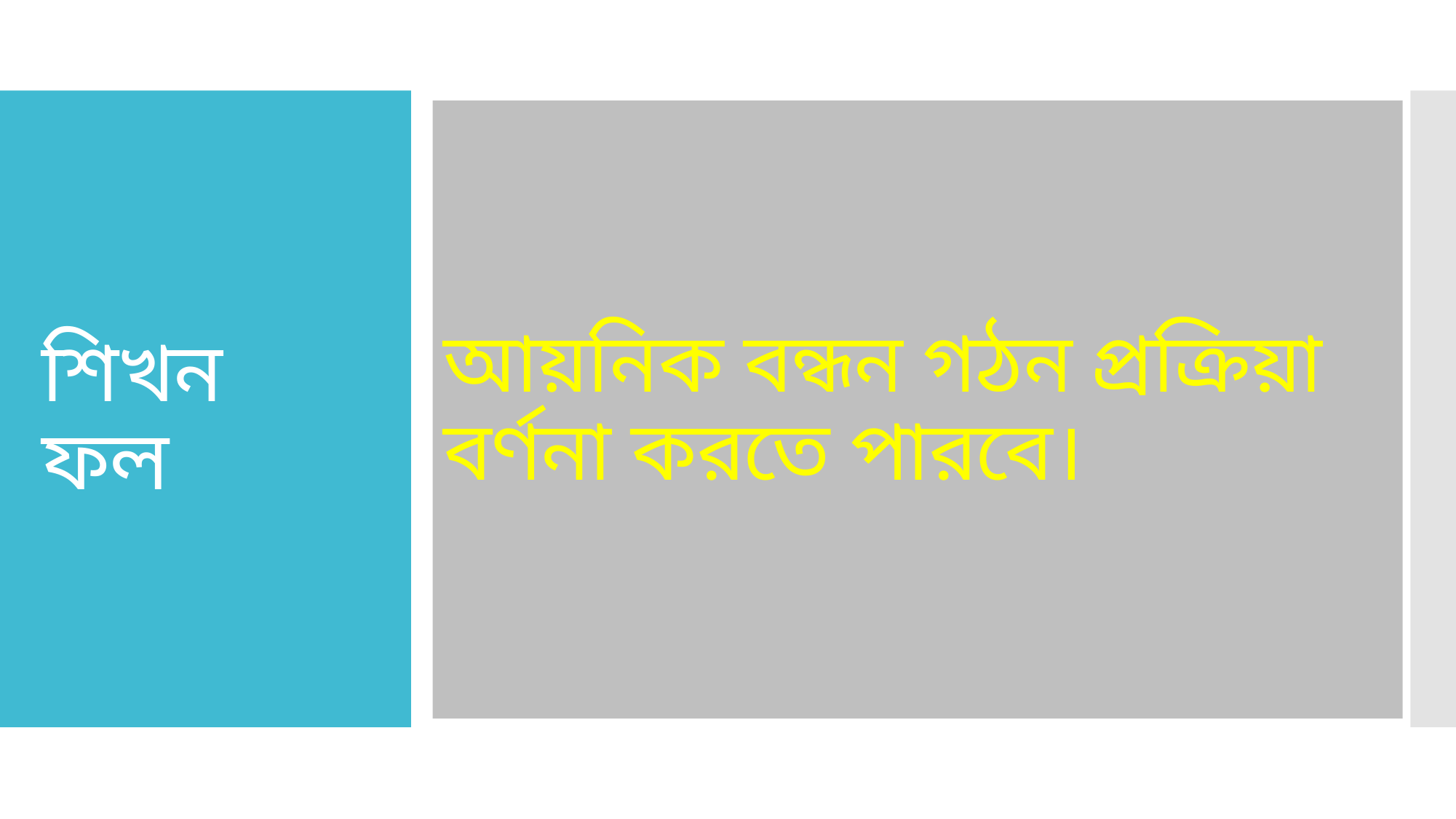

আয়নিক বন্ধন গঠন প্রক্রিয়া বর্ণনা করতে পারবে।
# শিখন ফল